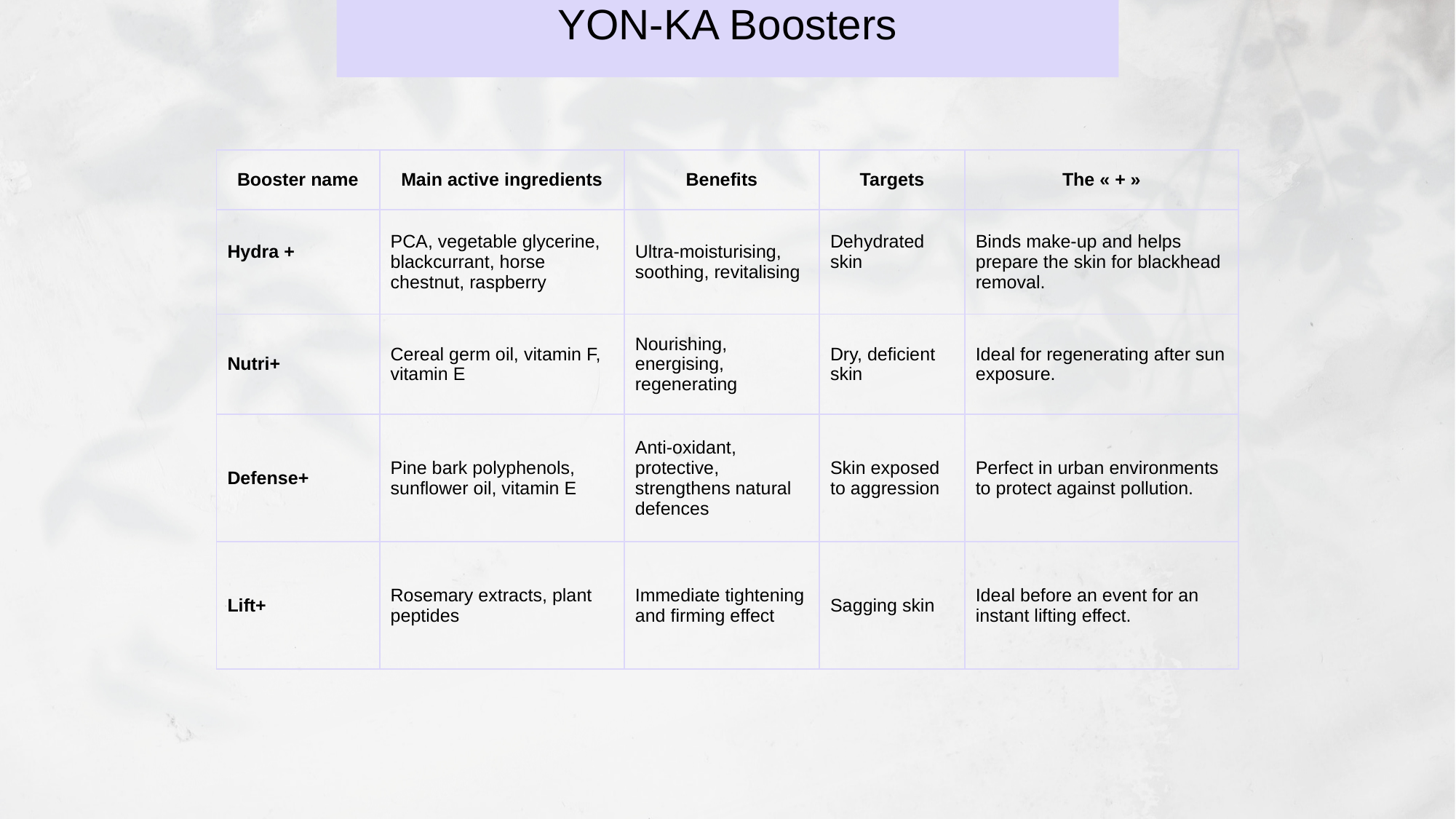

# YON-KA Boosters
| Booster name | Main active ingredients | Benefits | Targets | The « + » |
| --- | --- | --- | --- | --- |
| Hydra + | PCA, vegetable glycerine, blackcurrant, horse chestnut, raspberry | Ultra-moisturising, soothing, revitalising | Dehydrated skin | Binds make-up and helps prepare the skin for blackhead removal. |
| Nutri+ | Cereal germ oil, vitamin F, vitamin E | Nourishing, energising, regenerating | Dry, deficient skin | Ideal for regenerating after sun exposure. |
| Defense+ | Pine bark polyphenols, sunflower oil, vitamin E | Anti-oxidant, protective, strengthens natural defences | Skin exposed to aggression | Perfect in urban environments to protect against pollution. |
| Lift+ | Rosemary extracts, plant peptides | Immediate tightening and firming effect | Sagging skin | Ideal before an event for an instant lifting effect. |